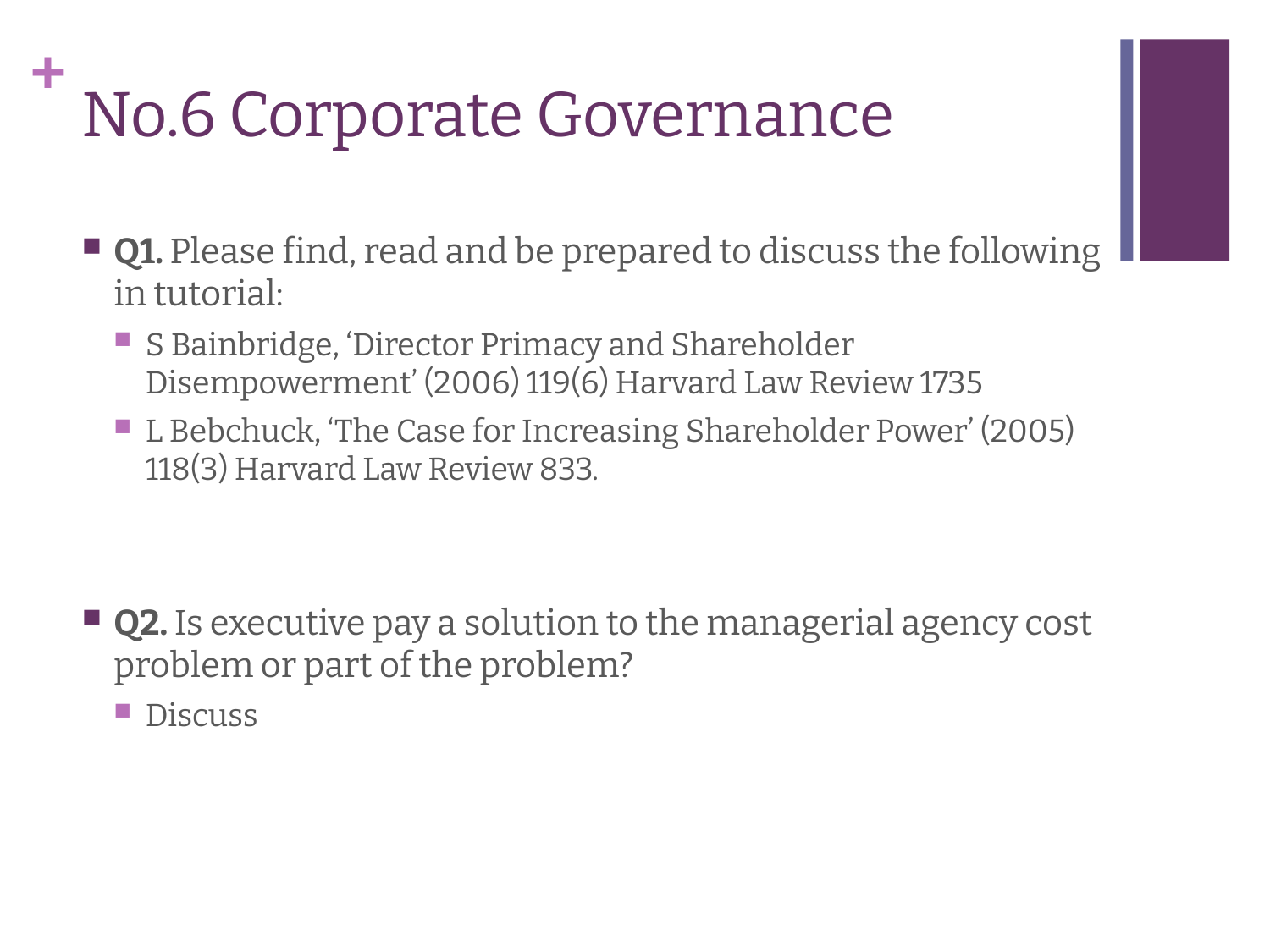

# No.6 Corporate Governance
Q1. Please find, read and be prepared to discuss the following in tutorial:
S Bainbridge, ‘Director Primacy and Shareholder Disempowerment’ (2006) 119(6) Harvard Law Review 1735
L Bebchuck, ‘The Case for Increasing Shareholder Power’ (2005) 118(3) Harvard Law Review 833.

Q2. Is executive pay a solution to the managerial agency cost problem or part of the problem?
Discuss